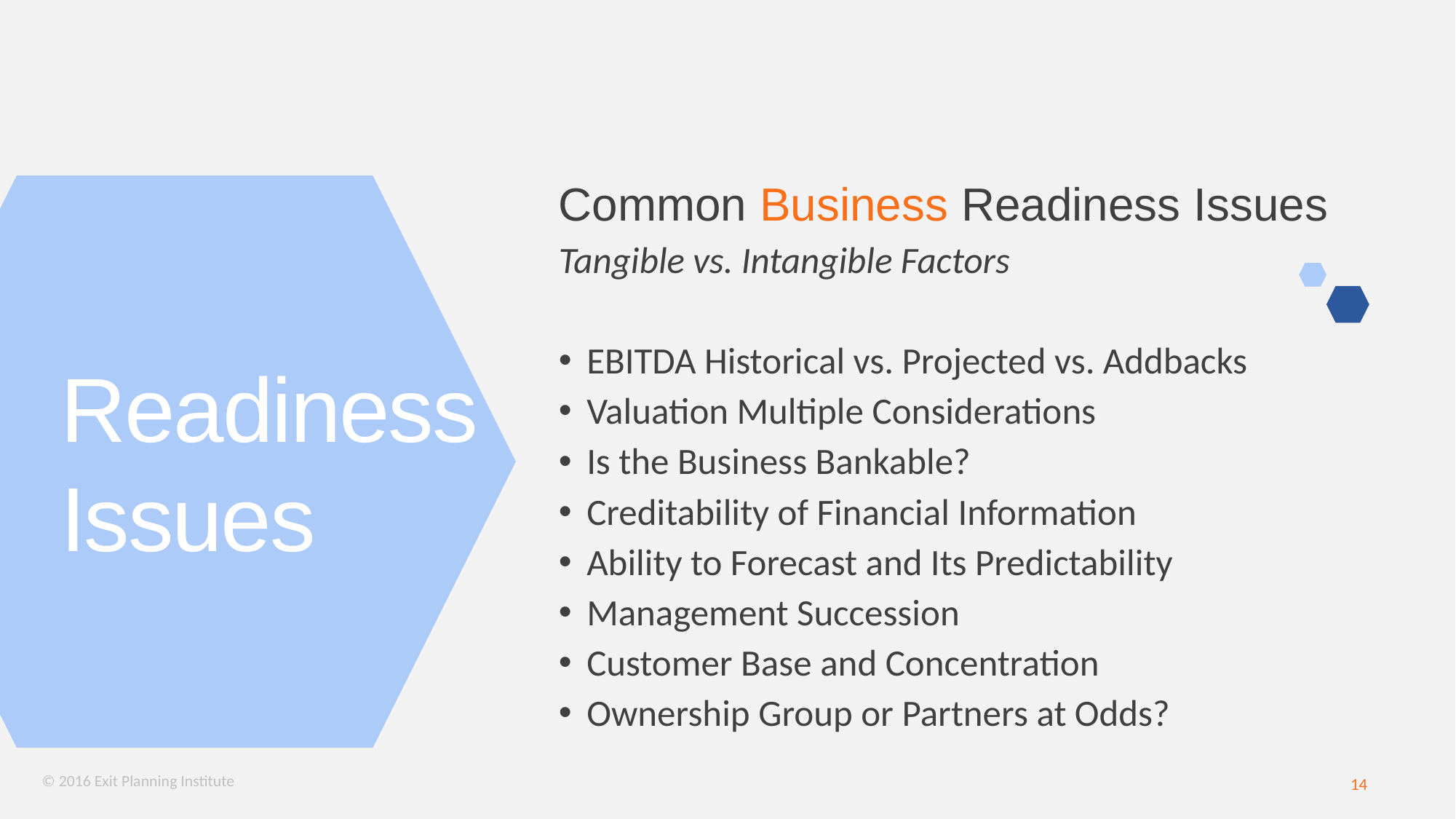

Common Business Readiness Issues
Tangible vs. Intangible Factors

EBITDA Historical vs. Projected vs. Addbacks
Valuation Multiple Considerations
Is the Business Bankable?
Creditability of Financial Information
Ability to Forecast and Its Predictability
Management Succession
Customer Base and Concentration
Ownership Group or Partners at Odds?

Readiness
Issues
© 2016 Exit Planning Institute